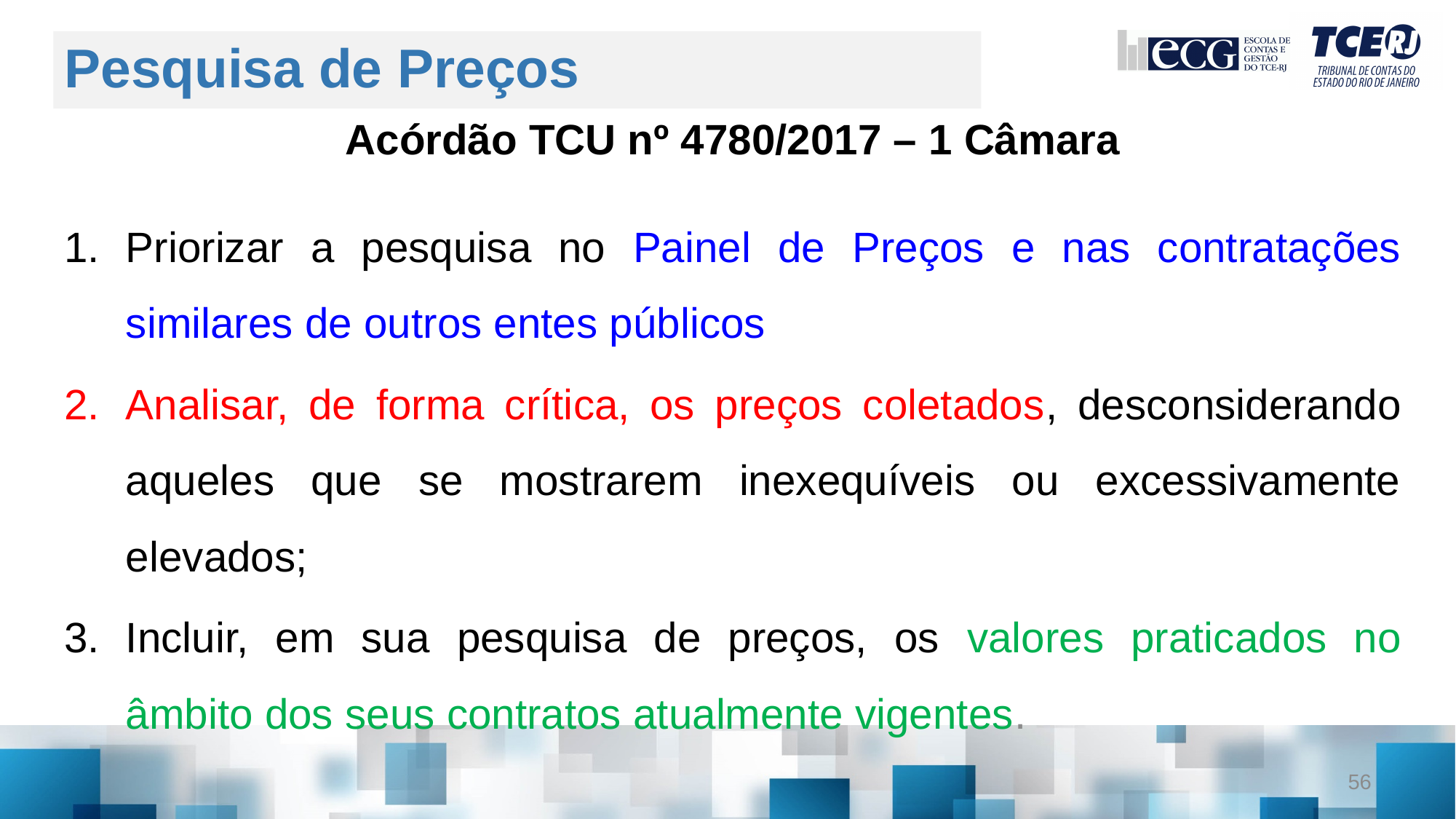

# Pesquisa de Preços
Acórdão TCU nº 4780/2017 – 1 Câmara

Priorizar a pesquisa no Painel de Preços e nas contratações similares de outros entes públicos
Analisar, de forma crítica, os preços coletados, desconsiderando aqueles que se mostrarem inexequíveis ou excessivamente elevados;
Incluir, em sua pesquisa de preços, os valores praticados no âmbito dos seus contratos atualmente vigentes.
56